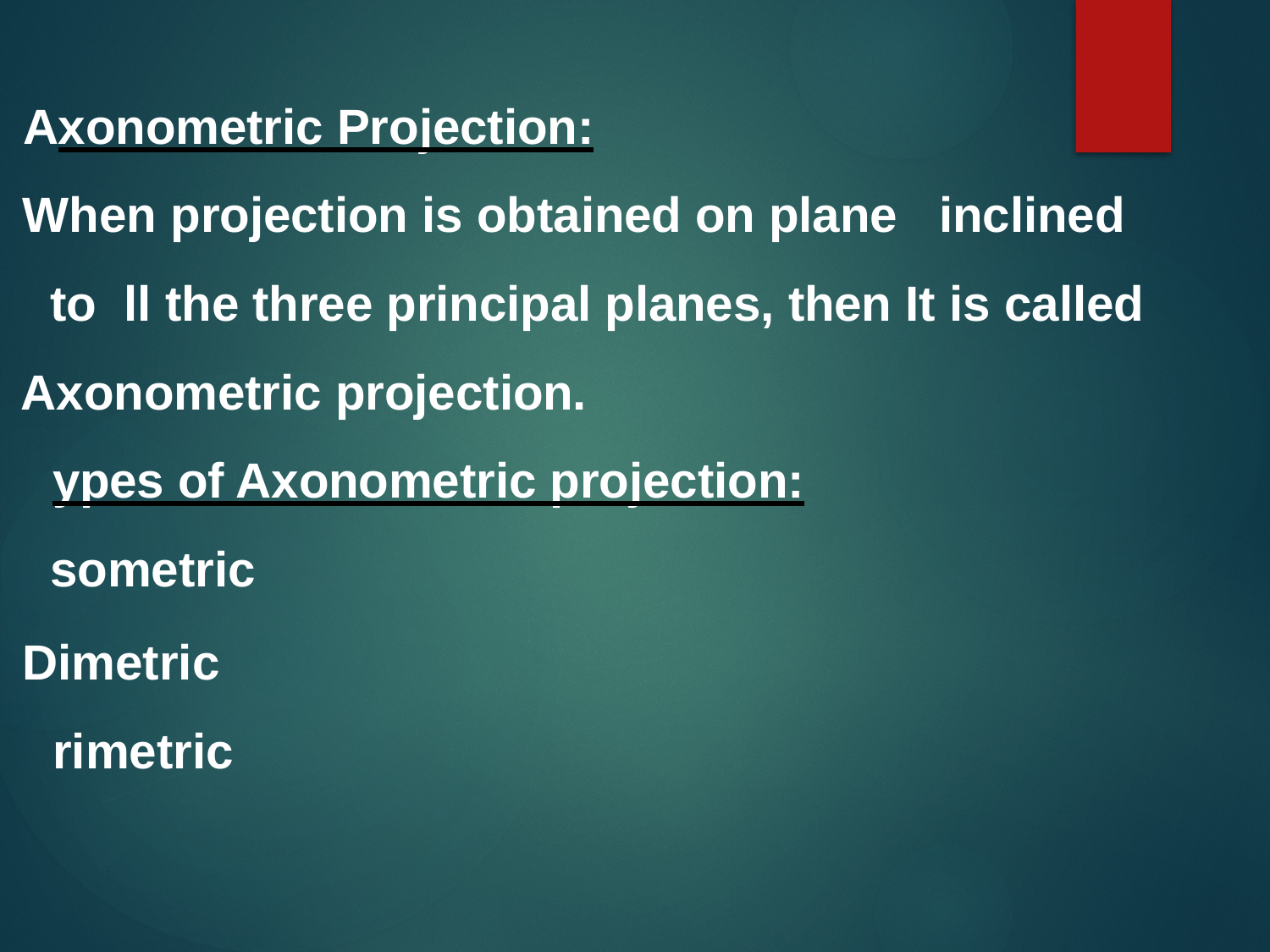

Axonometric Projection:
When projection is obtained on plane	inclined to  ll the three principal planes, then It is called
Axonometric projection.
ypes of Axonometric projection:  sometric
Dimetric  rimetric